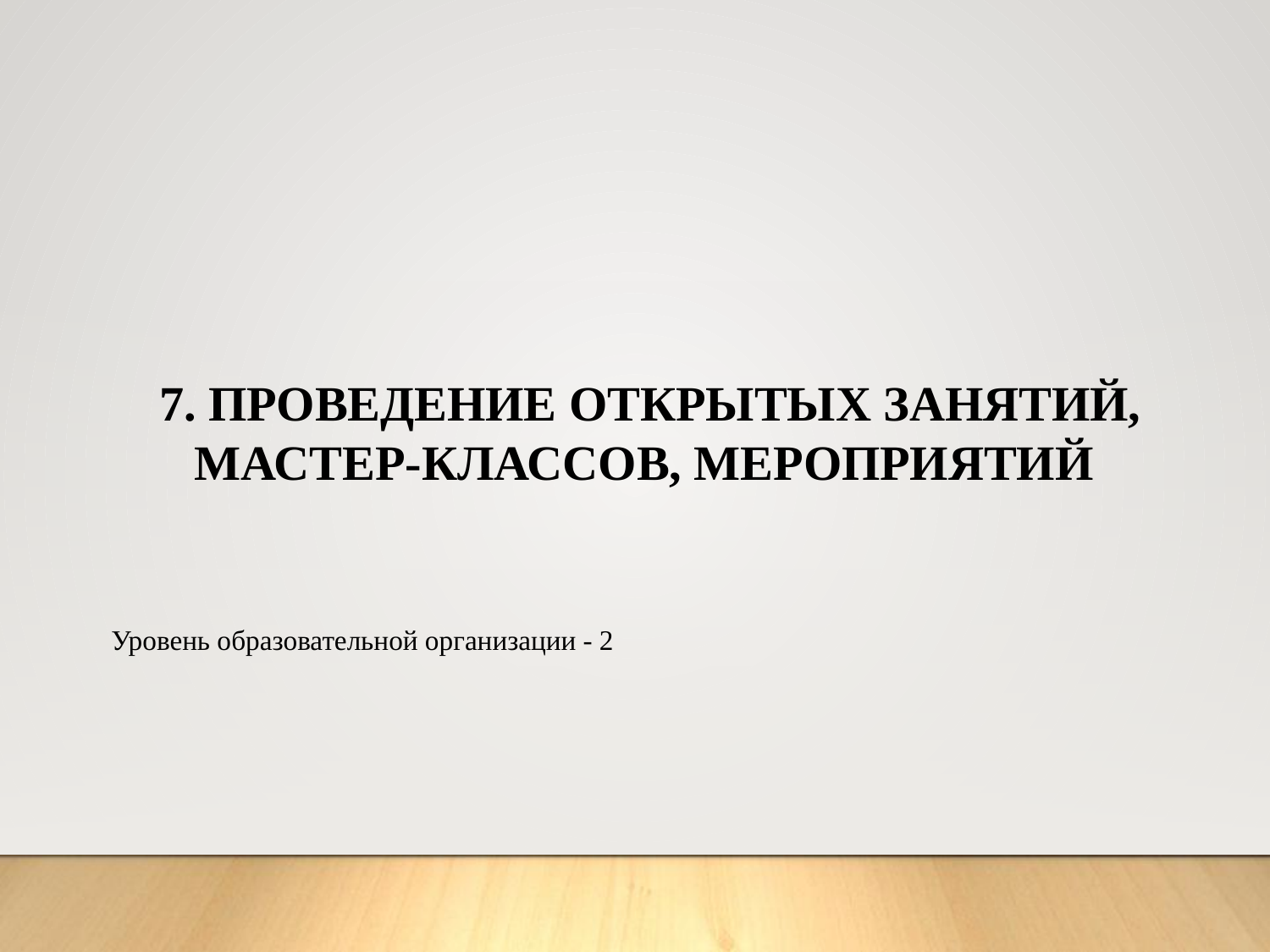

7. ПРОВЕДЕНИЕ ОТКРЫТЫХ ЗАНЯТИЙ, МАСТЕР-КЛАССОВ, МЕРОПРИЯТИЙ

Уровень образовательной организации - 2